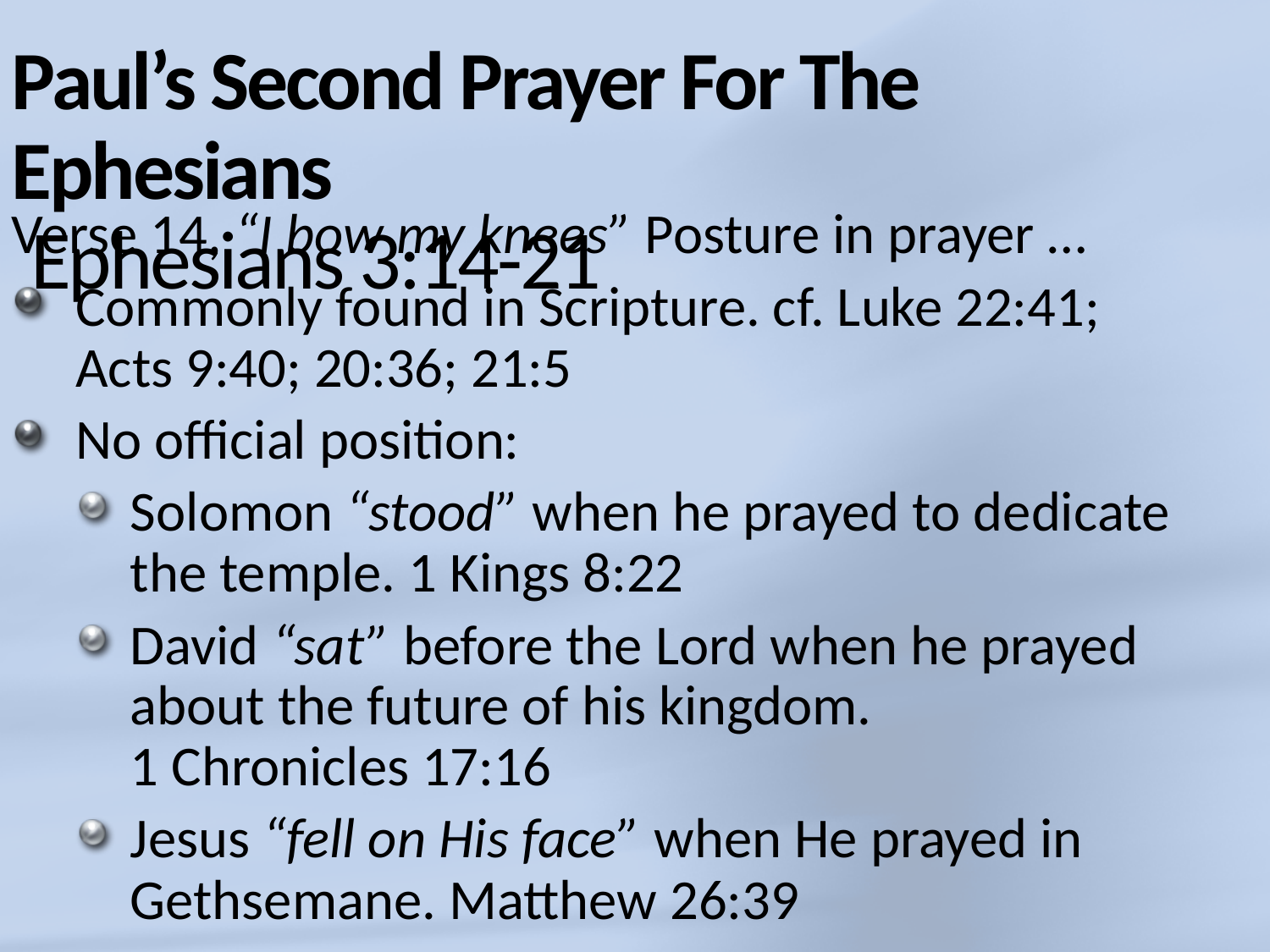

# Paul’s Second Prayer For The Ephesians Ephesians 3:14-21
Verse 14, “I bow my knees” Posture in prayer …
Commonly found in Scripture. cf. Luke 22:41;
Acts 9:40; 20:36; 21:5
No official position:
Solomon “stood” when he prayed to dedicate the temple. 1 Kings 8:22
David “sat” before the Lord when he prayed about the future of his kingdom.
1 Chronicles 17:16
Jesus “fell on His face” when He prayed in Gethsemane. Matthew 26:39